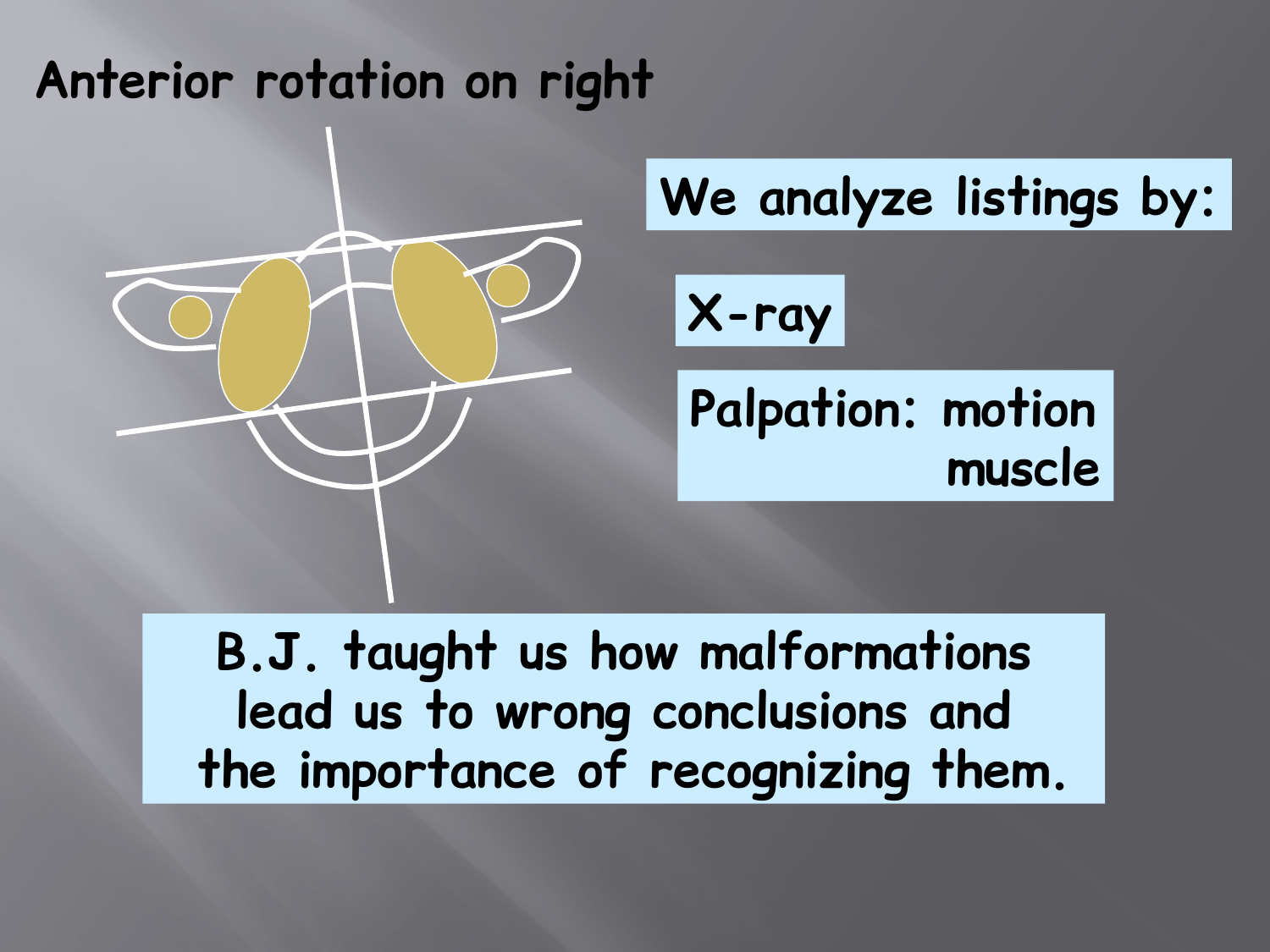

Anterior rotation on right

We analyze listings by:

X-ray

Palpation: motion
            muscle

B.J. taught us how malformations
 lead us to wrong conclusions and
  the importance of recognizing them.